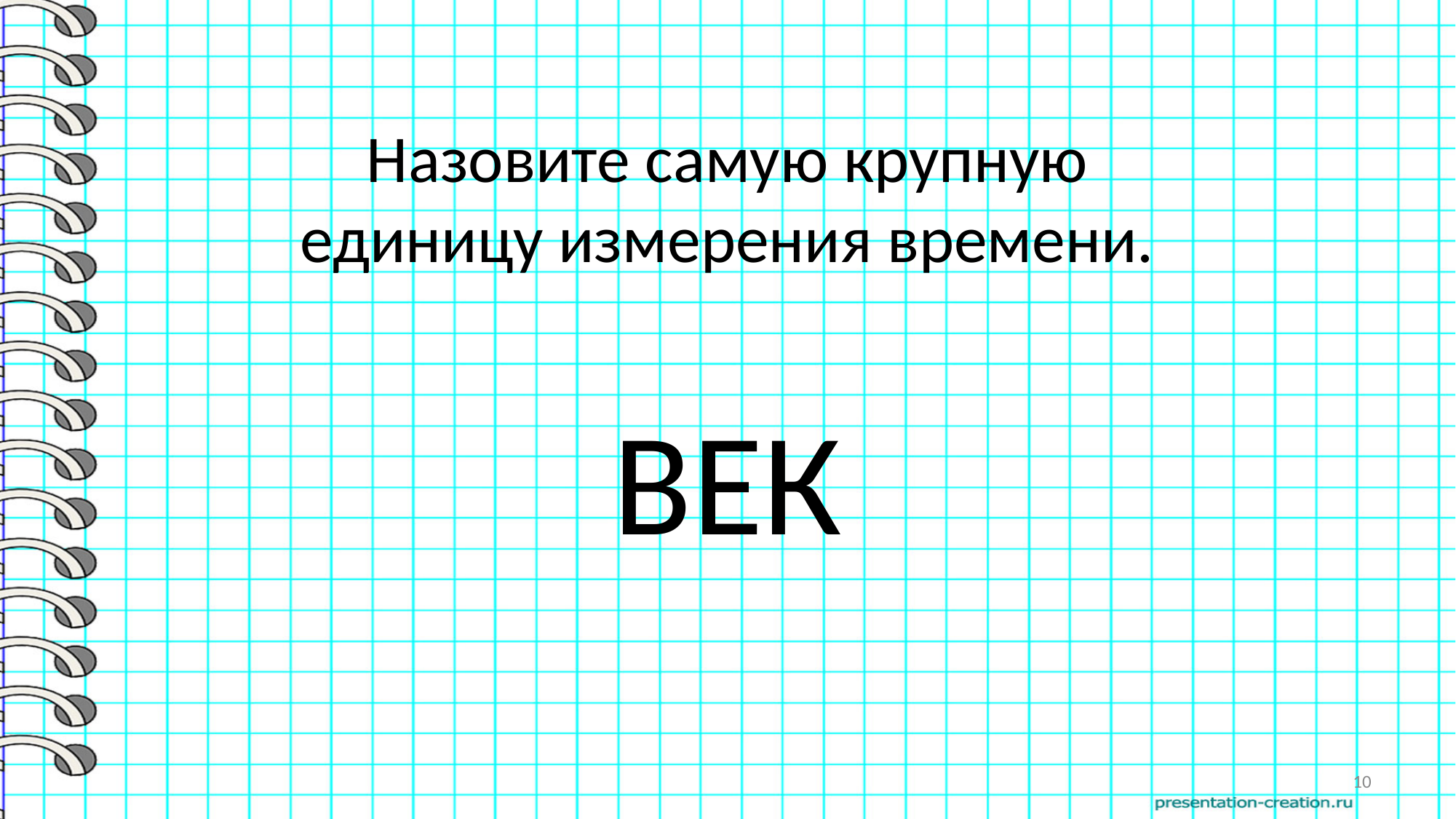

# Назовите самую крупную единицу измерения времени.
ВЕК
10